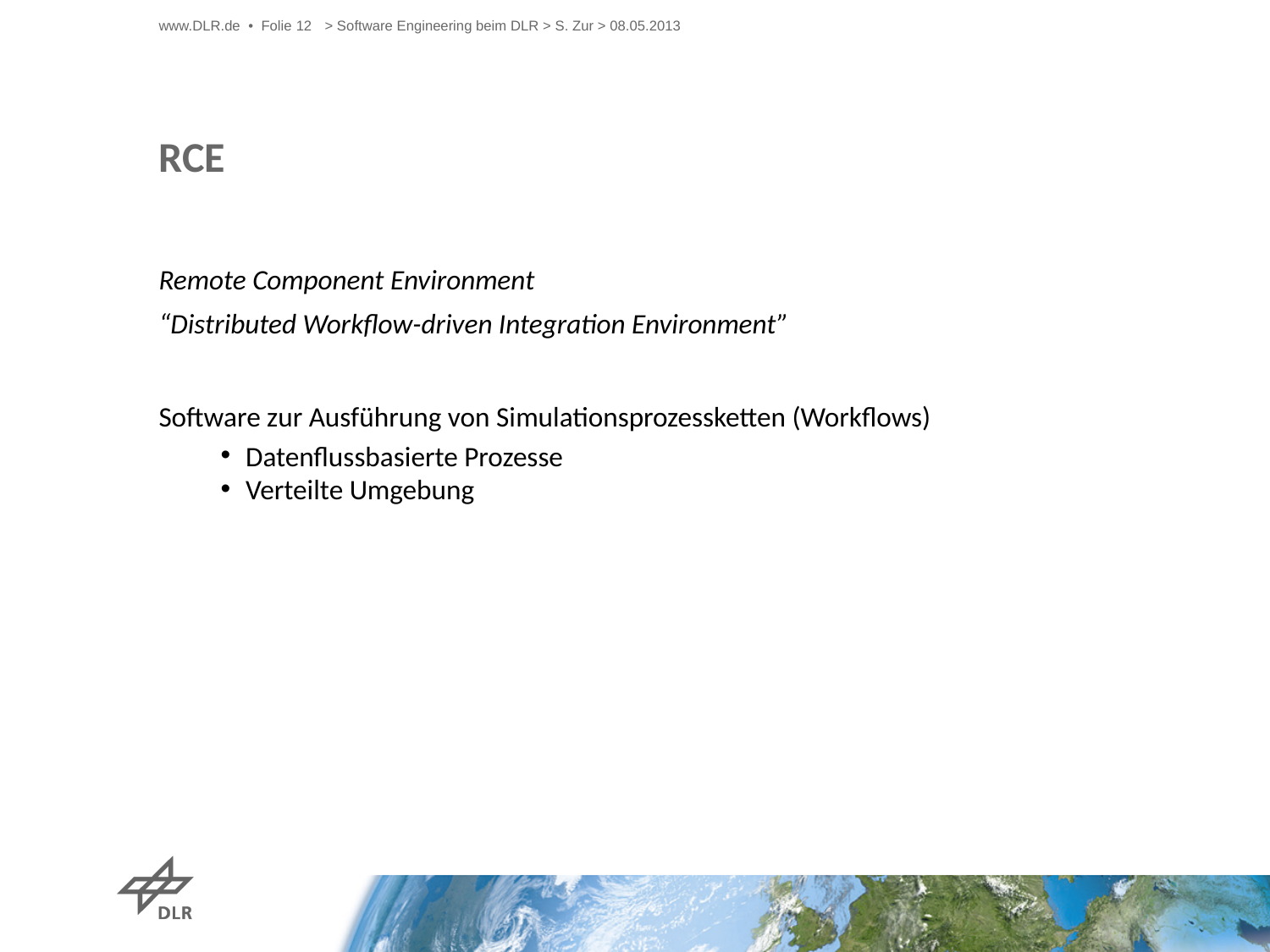

www.DLR.de  •  Folie 12
> Software Engineering beim DLR > S. Zur > 08.05.2013
# RCE
Remote Component Environment
“Distributed Workflow-driven Integration Environment”

Software zur Ausführung von Simulationsprozessketten (Workflows)
Datenflussbasierte Prozesse
Verteilte Umgebung